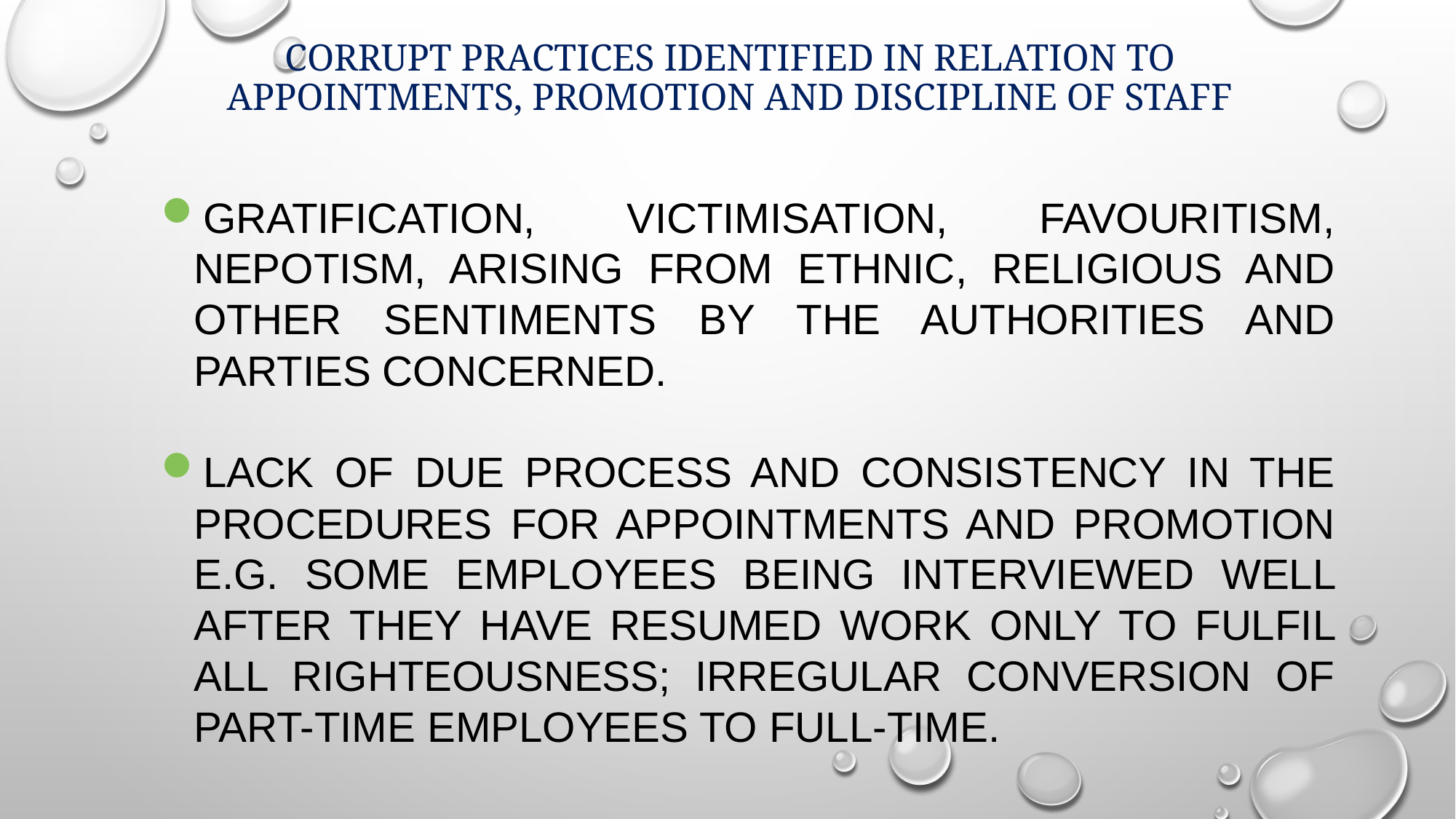

# Corrupt Practices identified in Relation to Appointments, Promotion and Discipline of Staff
Gratification, victimisation, favouritism, nepotism, arising from ethnic, religious and other sentiments by the authorities and parties concerned.

Lack of due process and consistency in the procedures for appointments and promotion e.g. some employees being interviewed well after they have resumed work only to fulfil all righteousness; irregular conversion of part-time employees to full-time.